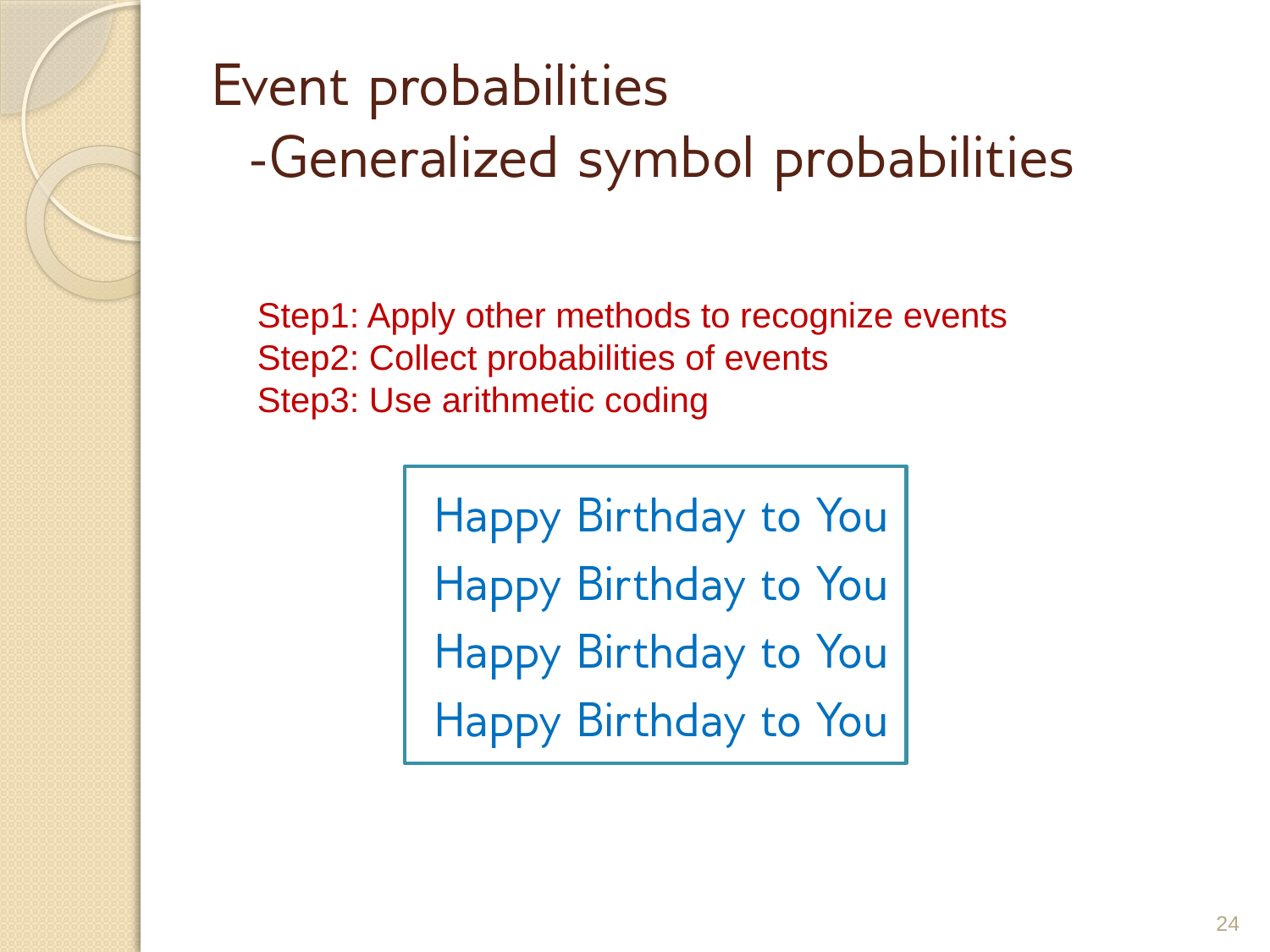

# Event probabilities -Generalized symbol probabilities
Step1: Apply other methods to recognize events
Step2: Collect probabilities of events
Step3: Use arithmetic coding
Happy Birthday to You
Happy Birthday to You
Happy Birthday to You
Happy Birthday to You
24